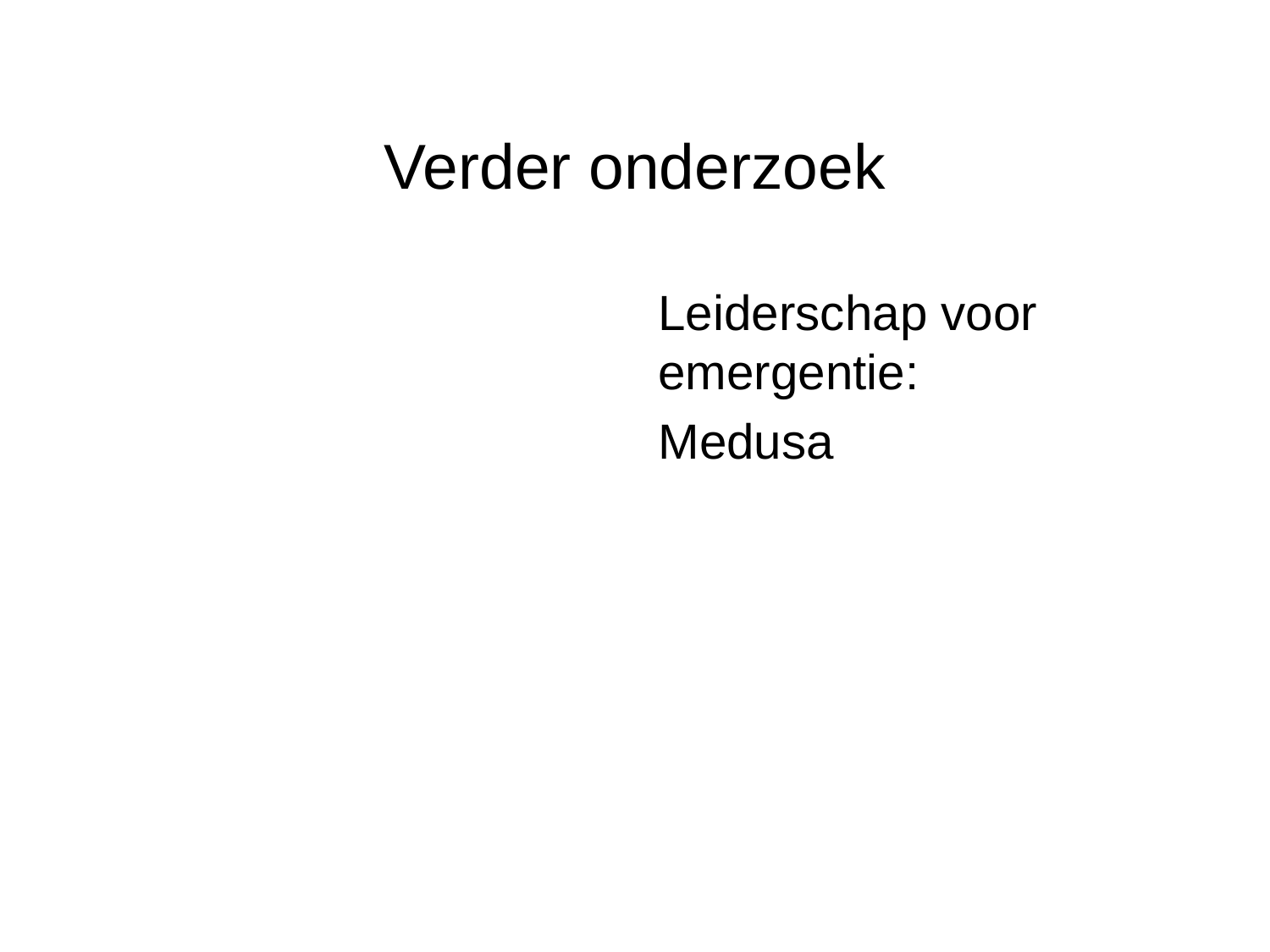

# Verder onderzoek
Leiderschap voor emergentie:
Medusa